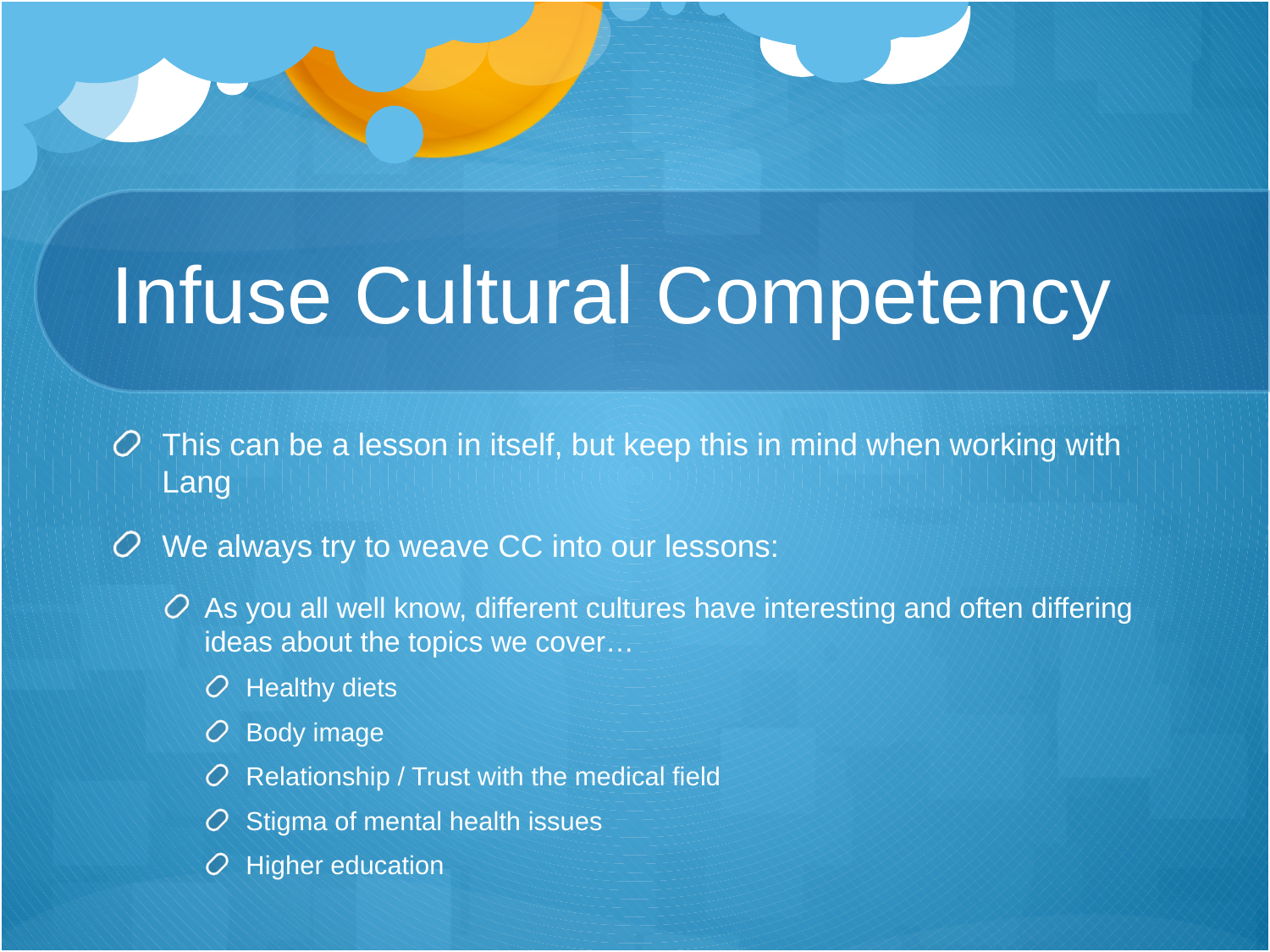

# Infuse Cultural Competency
This can be a lesson in itself, but keep this in mind when working with Lang
We always try to weave CC into our lessons:
As you all well know, different cultures have interesting and often differing ideas about the topics we cover…
Healthy diets
Body image
Relationship / Trust with the medical field
Stigma of mental health issues
Higher education